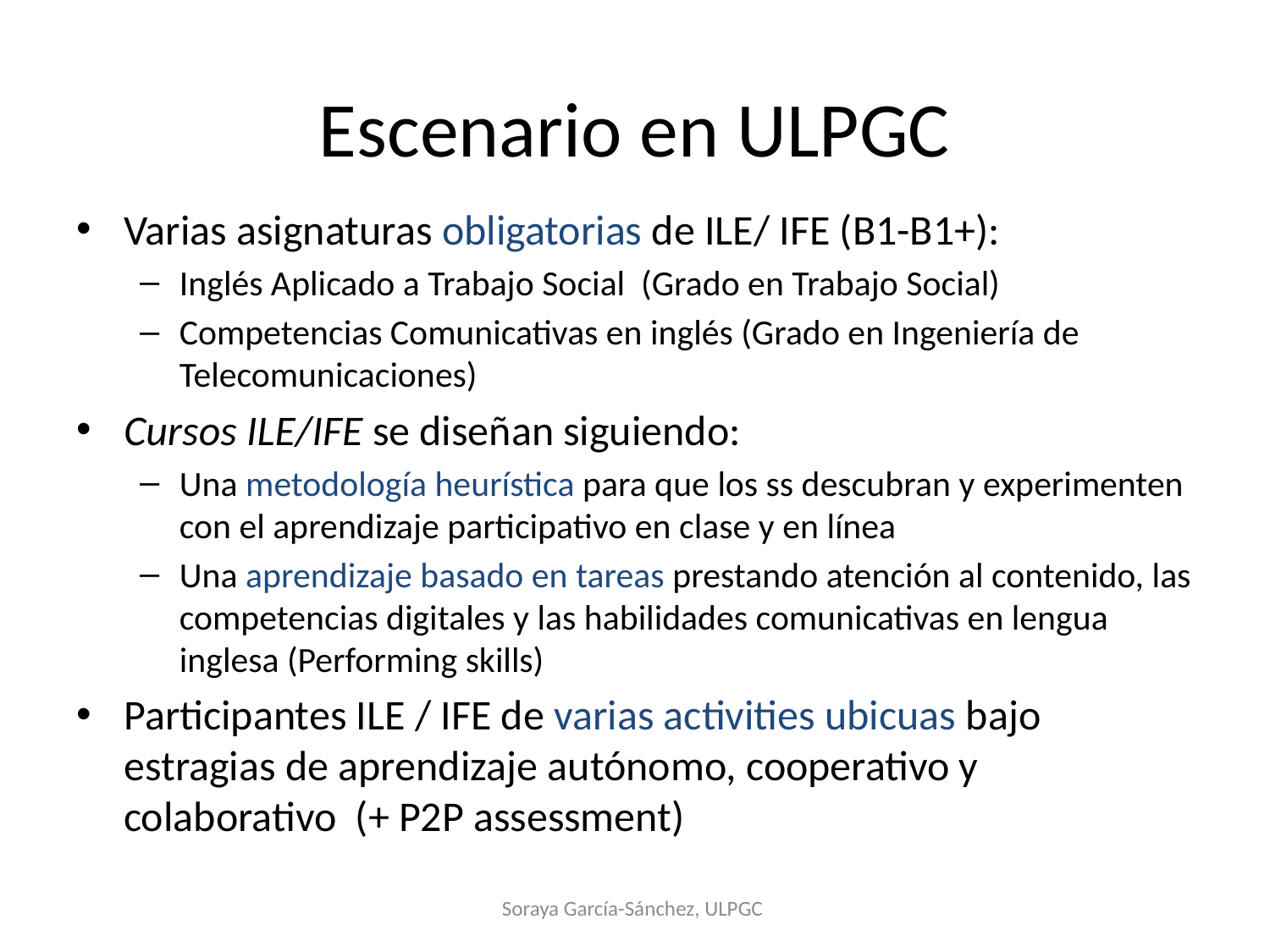

# Escenario en ULPGC
Varias asignaturas obligatorias de ILE/ IFE (B1-B1+):
Inglés Aplicado a Trabajo Social  (Grado en Trabajo Social)
Competencias Comunicativas en inglés (Grado en Ingeniería de Telecomunicaciones)
Cursos ILE/IFE se diseñan siguiendo:
Una metodología heurística para que los ss descubran y experimenten con el aprendizaje participativo en clase y en línea
Una aprendizaje basado en tareas prestando atención al contenido, las competencias digitales y las habilidades comunicativas en lengua inglesa (Performing skills)
Participantes ILE / IFE de varias activities ubicuas bajo estragias de aprendizaje autónomo, cooperativo y colaborativo  (+ P2P assessment)
Soraya García-Sánchez, ULPGC